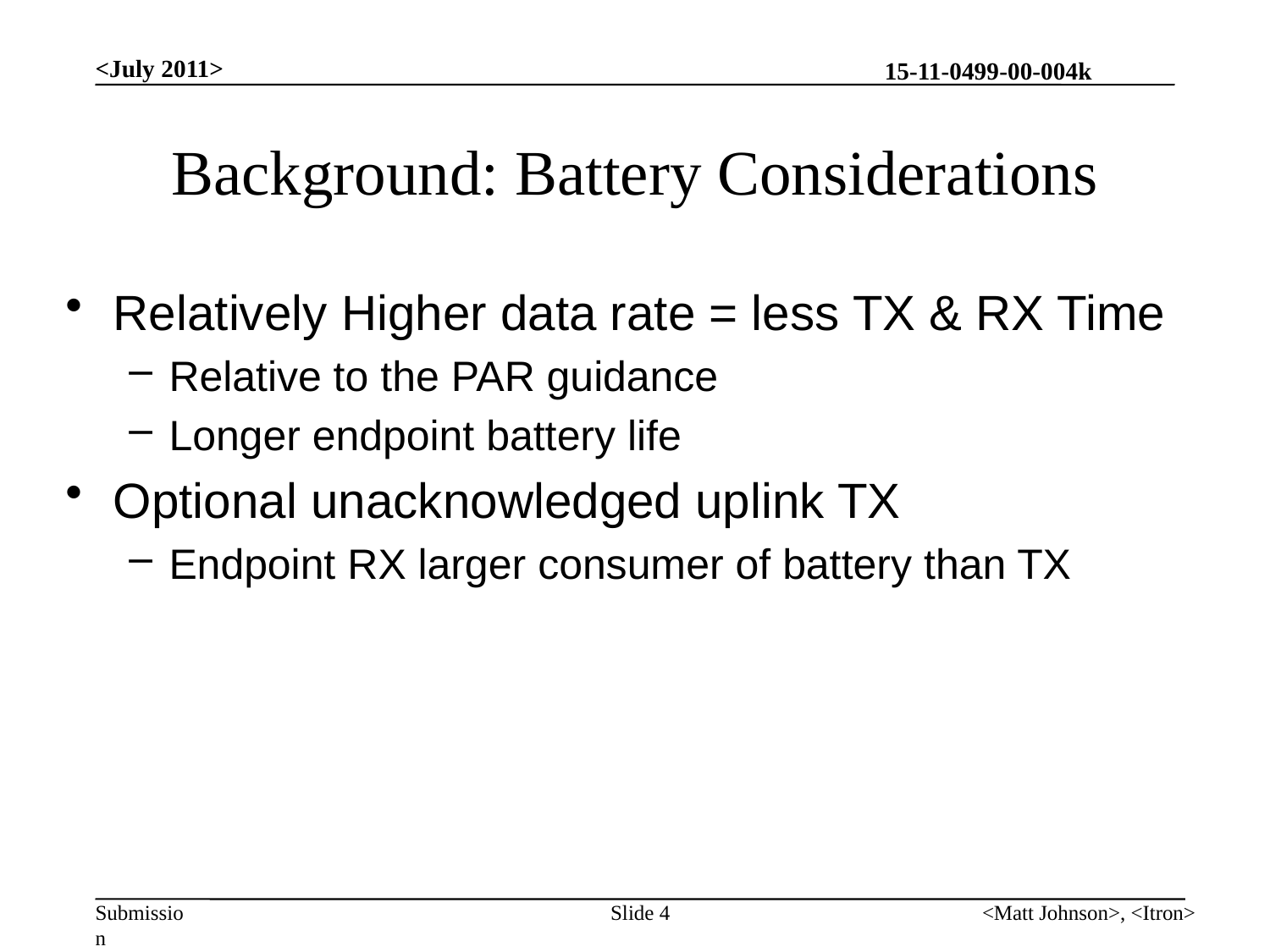

<July 2011>
# Background: Battery Considerations
Relatively Higher data rate = less TX & RX Time
Relative to the PAR guidance
Longer endpoint battery life
Optional unacknowledged uplink TX
Endpoint RX larger consumer of battery than TX

Slide 4
<Matt Johnson>, <Itron>